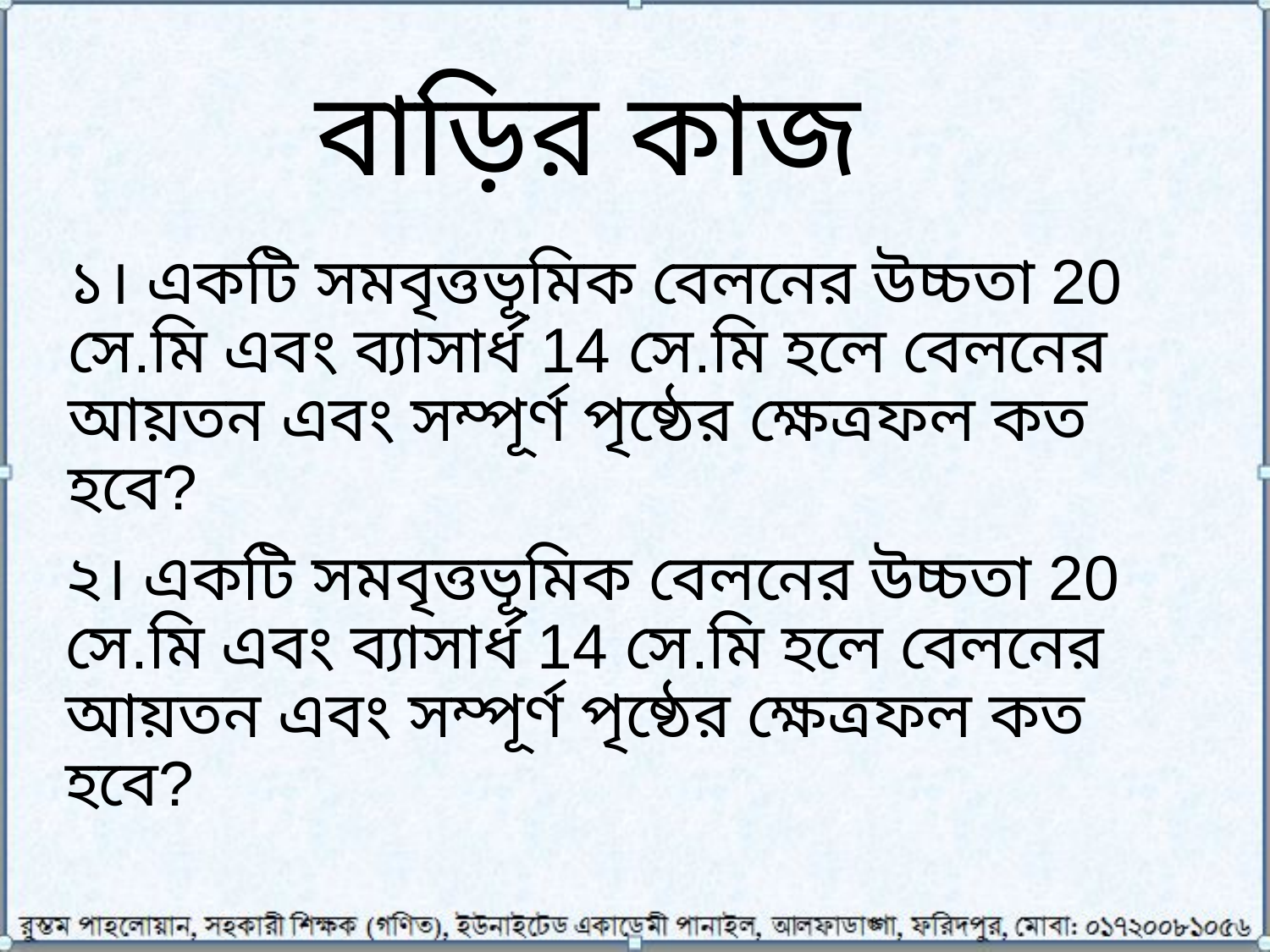

বাড়ির কাজ
১। একটি সমবৃত্তভূমিক বেলনের উচ্চতা 20 সে.মি এবং ব্যাসার্ধ 14 সে.মি হলে বেলনের আয়তন এবং সম্পূর্ণ পৃষ্ঠের ক্ষেত্রফল কত হবে?
২। একটি সমবৃত্তভূমিক বেলনের উচ্চতা 20 সে.মি এবং ব্যাসার্ধ 14 সে.মি হলে বেলনের আয়তন এবং সম্পূর্ণ পৃষ্ঠের ক্ষেত্রফল কত হবে?